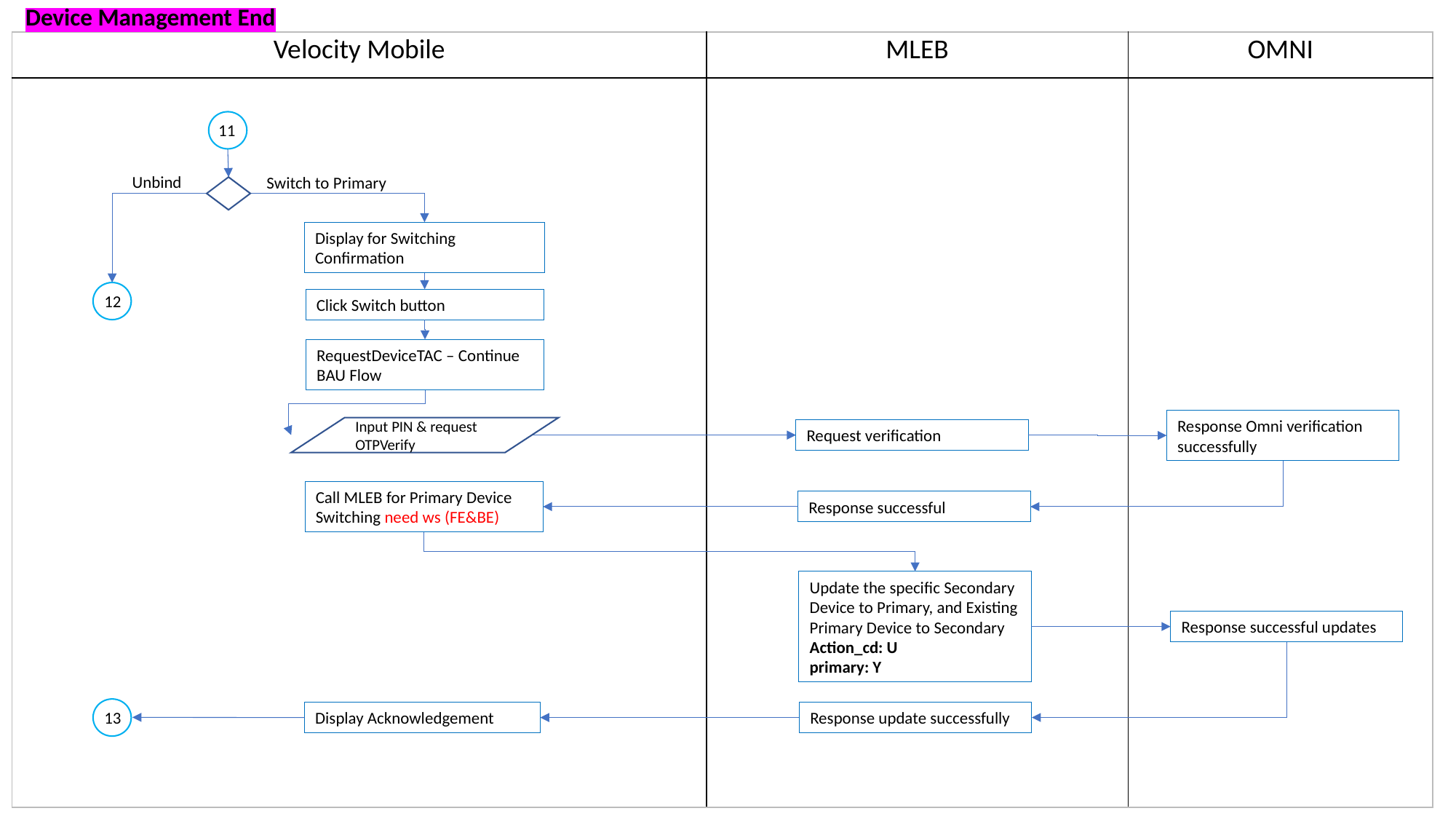

Device Management End
| Velocity Mobile | MLEB | OMNI |
| --- | --- | --- |
|  |  |  |

11
Switch to Primary
Unbind

Display for Switching Confirmation

12
Click Switch button
RequestDeviceTAC – Continue BAU Flow
Response Omni verification successfully
Input PIN & request OTPVerify
Request verification
Call MLEB for Primary Device Switching need ws (FE&BE)
Response successful
Update the specific Secondary Device to Primary, and Existing Primary Device to Secondary
Action_cd: U
primary: Y
Response successful updates

13
Display Acknowledgement
Response update successfully